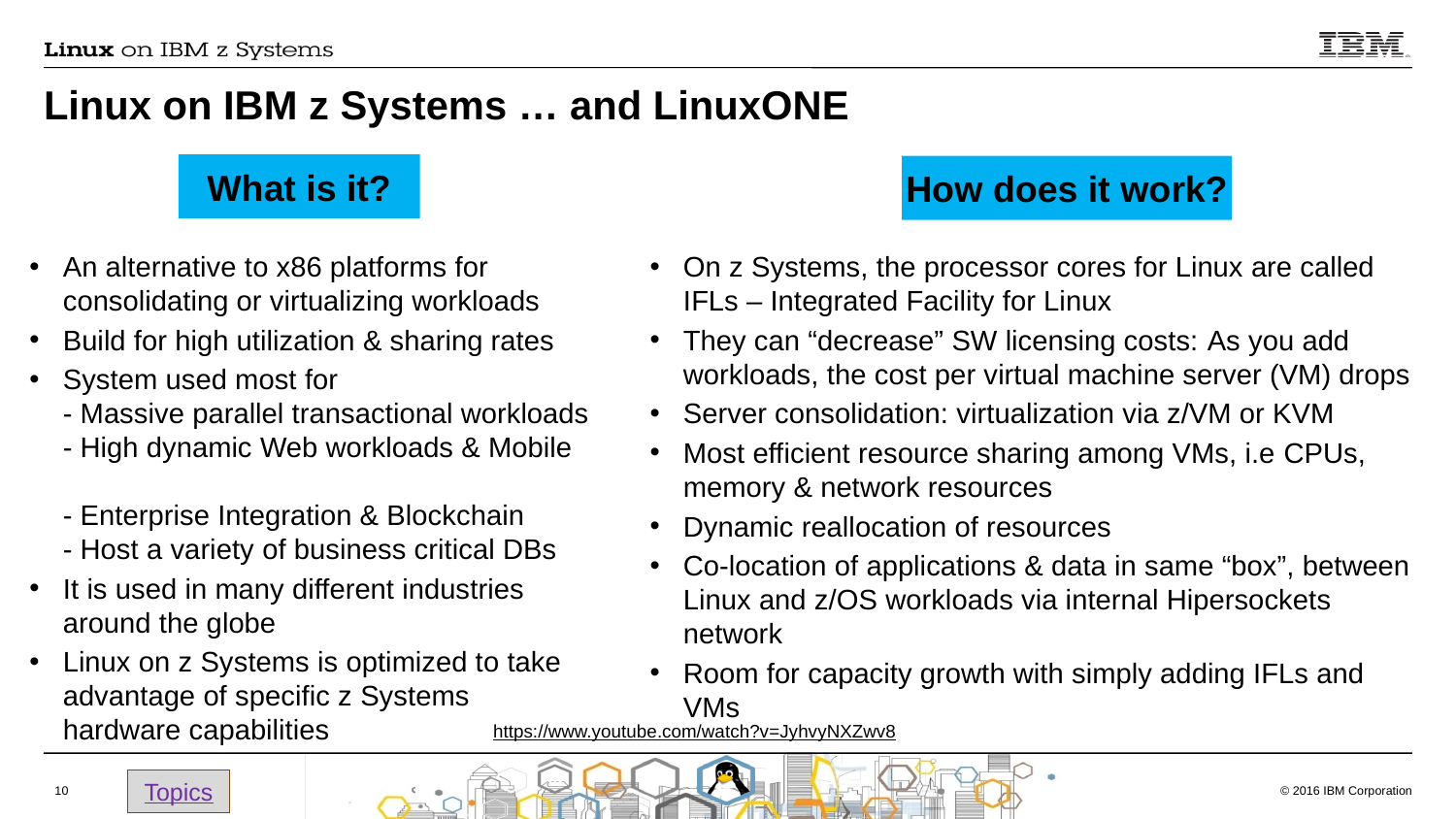

# Linux on IBM z Systems … and LinuxONE

What is it?
How does it work?
An alternative to x86 platforms for consolidating or virtualizing workloads
Build for high utilization & sharing rates
System used most for
- Massive parallel transactional workloads - High dynamic Web workloads & Mobile
- Enterprise Integration & Blockchain
- Host a variety of business critical DBs
It is used in many different industries around the globe
Linux on z Systems is optimized to take advantage of specific z Systems hardware capabilities

On z Systems, the processor cores for Linux are called
IFLs – Integrated Facility for Linux
They can “decrease” SW licensing costs: As you add workloads, the cost per virtual machine server (VM) drops
Server consolidation: virtualization via z/VM or KVM
Most efficient resource sharing among VMs, i.e CPUs, memory & network resources
Dynamic reallocation of resources
Co-location of applications & data in same “box”, between Linux and z/OS workloads via internal Hipersockets network
Room for capacity growth with simply adding IFLs and VMs
https://www.youtube.com/watch?v=JyhvyNXZwv8